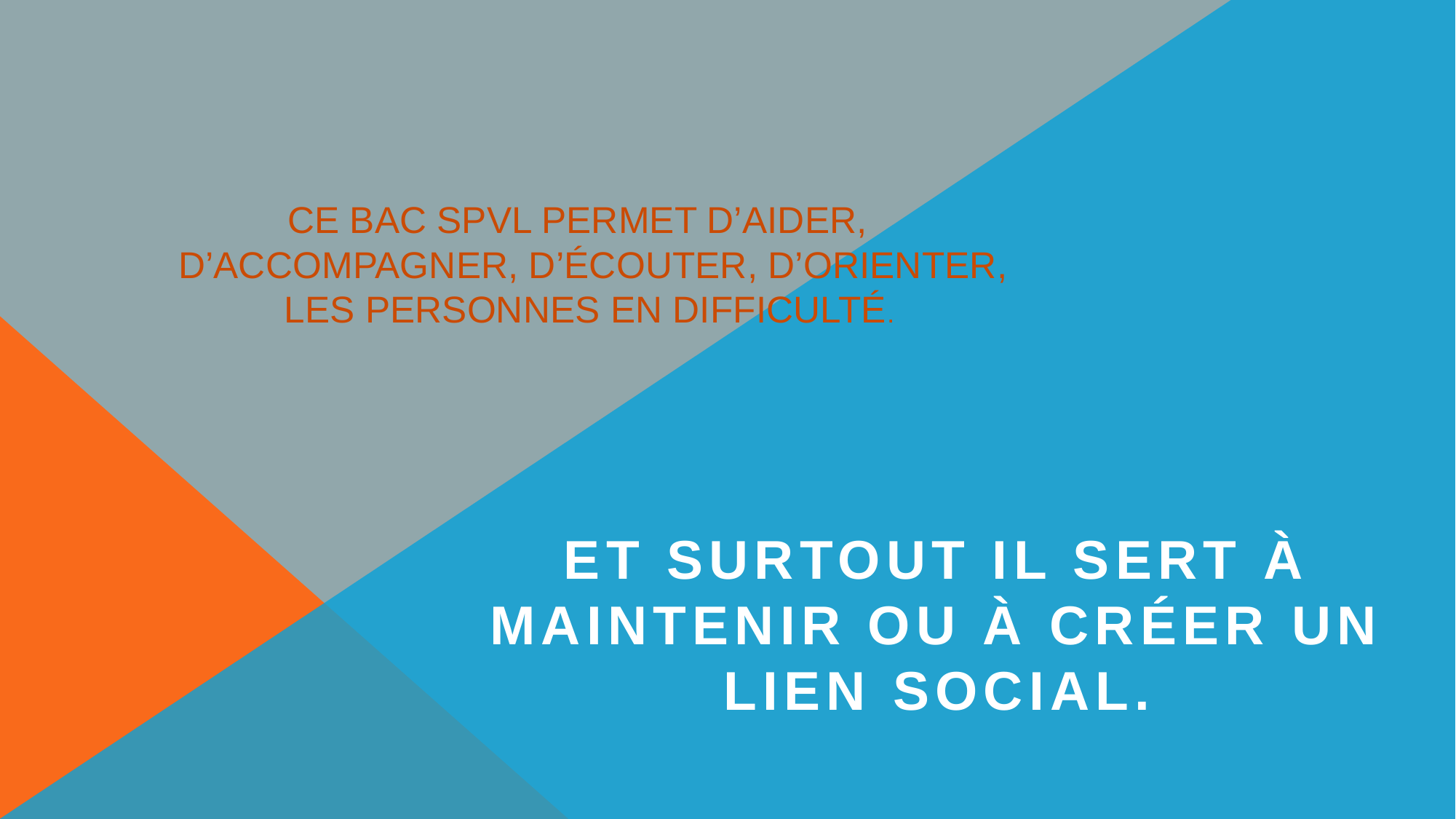

# Ce bac SPVL permet d’aider, 	d’accompagner, d’écouter, d’orienter, les personnes en difficulté.
Et surtout il sert à maintenir ou à créer un lien social.